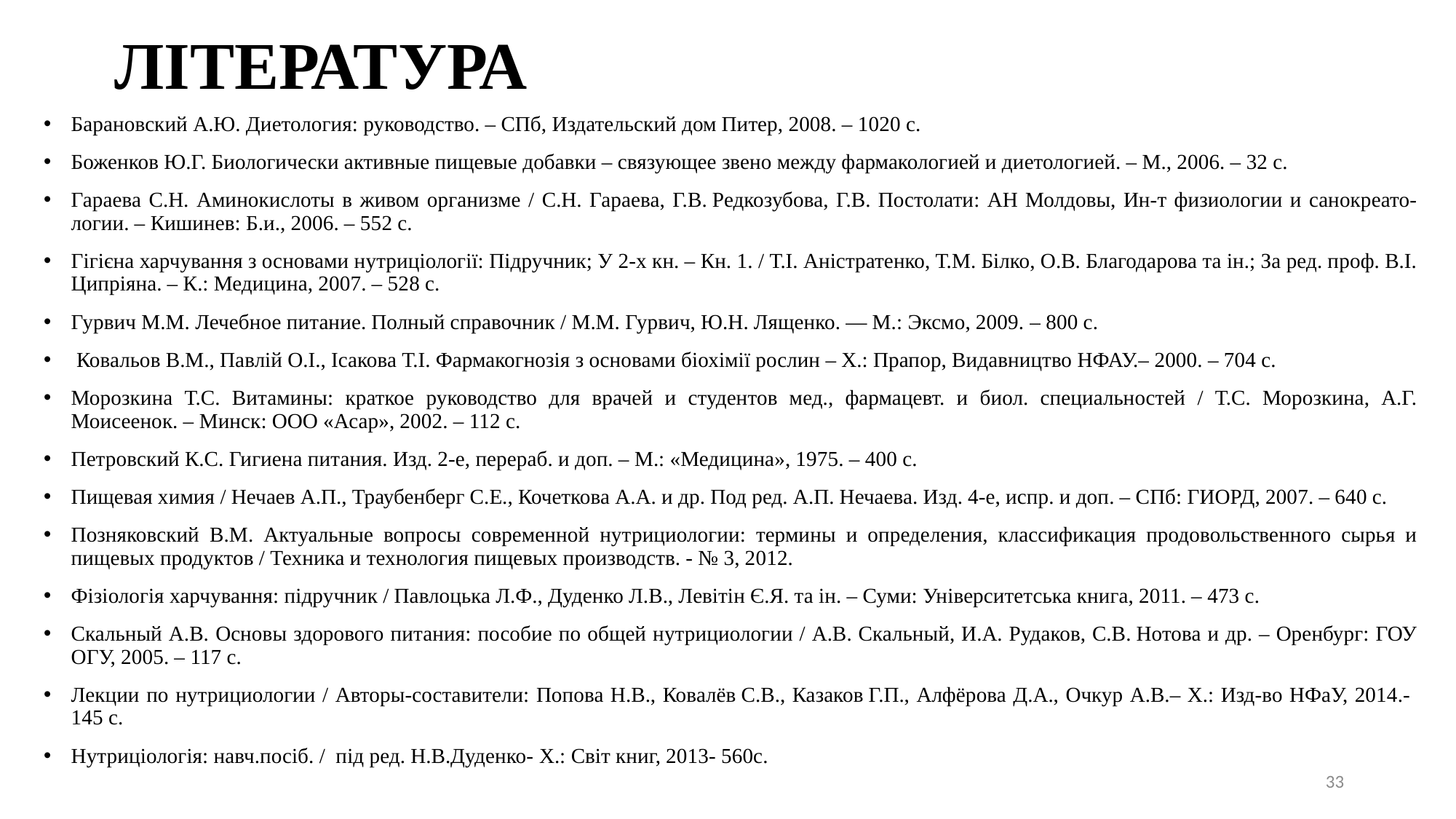

# ЛІТЕРАТУРА
Барановский А.Ю. Диетология: руководство. – СПб, Издательский дом Питер, 2008. – 1020 с.
Боженков Ю.Г. Биологически активные пищевые добавки – связующее звено между фармакологией и диетологией. – М., 2006. – 32 с.
Гараева С.Н. Аминокислоты в живом организме / С.Н. Гараева, Г.В. Редкозубова, Г.В. Постолати: АН Молдовы, Ин-т физиологии и санокреато-логии. – Кишинев: Б.и., 2006. – 552 с.
Гігієна харчування з основами нутриціології: Підручник; У 2-х кн. – Кн. 1. / Т.І. Аністратенко, Т.М. Білко, О.В. Благодарова та ін.; За ред. проф. В.І. Ципріяна. – К.: Медицина, 2007. – 528 с.
Гурвич М.М. Лечебное питание. Полный справочник / М.М. Гурвич, Ю.Н. Лященко. — М.: Эксмо, 2009. – 800 с.
 Ковальов В.М., Павлій О.І., Ісакова Т.І. Фармакогнозія з основами біохімії рослин – Х.: Прапор, Видавництво НФАУ.– 2000. – 704 с.
Морозкина Т.С. Витамины: краткое руководство для врачей и студентов мед., фармацевт. и биол. специальностей / Т.С. Морозкина, А.Г. Моисеенок. – Минск: ООО «Асар», 2002. – 112 с.
Петровский К.С. Гигиена питания. Изд. 2-е, перераб. и доп. – М.: «Медицина», 1975. – 400 с.
Пищевая химия / Нечаев А.П., Траубенберг С.Е., Кочеткова А.А. и др. Под ред. А.П. Нечаева. Изд. 4-е, испр. и доп. – СПб: ГИОРД, 2007. – 640 с.
Позняковский В.М. Актуальные вопросы современной нутрициологии: термины и определения, классификация продовольственного сырья и пищевых продуктов / Техника и технология пищевых производств. - № 3, 2012.
Фізіологія харчування: підручник / Павлоцька Л.Ф., Дуденко Л.В., Левітін Є.Я. та ін. – Суми: Університетська книга, 2011. – 473 с.
Скальный А.В. Основы здорового питания: пособие по общей нутрициологии / А.В. Скальный, И.А. Рудаков, С.В. Нотова и др. – Оренбург: ГОУ ОГУ, 2005. – 117 с.
Лекции по нутрициологии / Авторы-составители: Попова Н.В., Ковалёв С.В., Казаков Г.П., Алфёрова Д.А., Очкур А.В.– Х.: Изд-во НФаУ, 2014.-  145 с.
Нутриціологія: навч.посіб. /  під ред. Н.В.Дуденко- Х.: Світ книг, 2013- 560с.

33